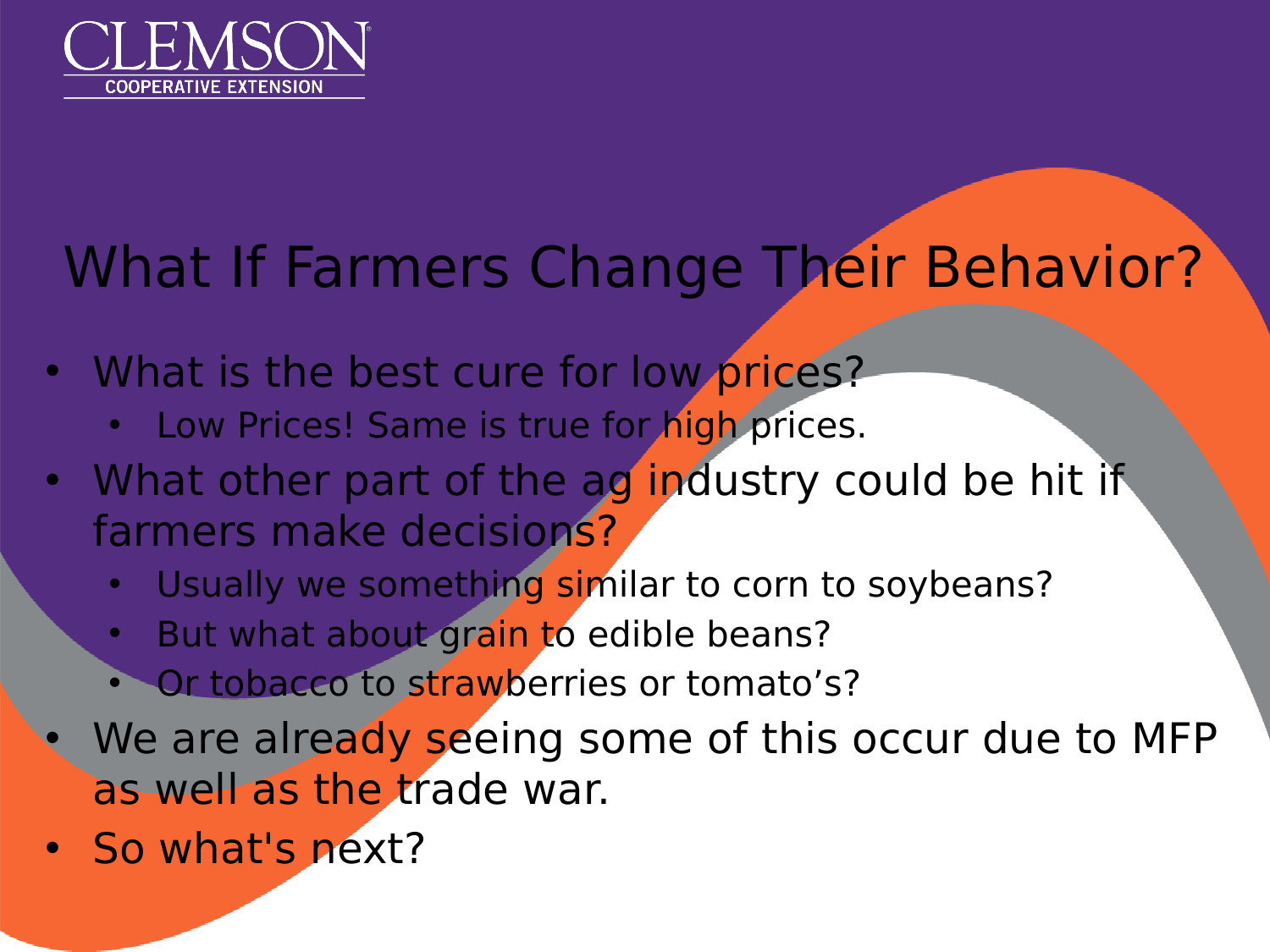

# What If Farmers Change Their Behavior?
What is the best cure for low prices?
Low Prices! Same is true for high prices.
What other part of the ag industry could be hit if farmers make decisions?
Usually we something similar to corn to soybeans?
But what about grain to edible beans?
Or tobacco to strawberries or tomato’s?
We are already seeing some of this occur due to MFP as well as the trade war.
So what's next?